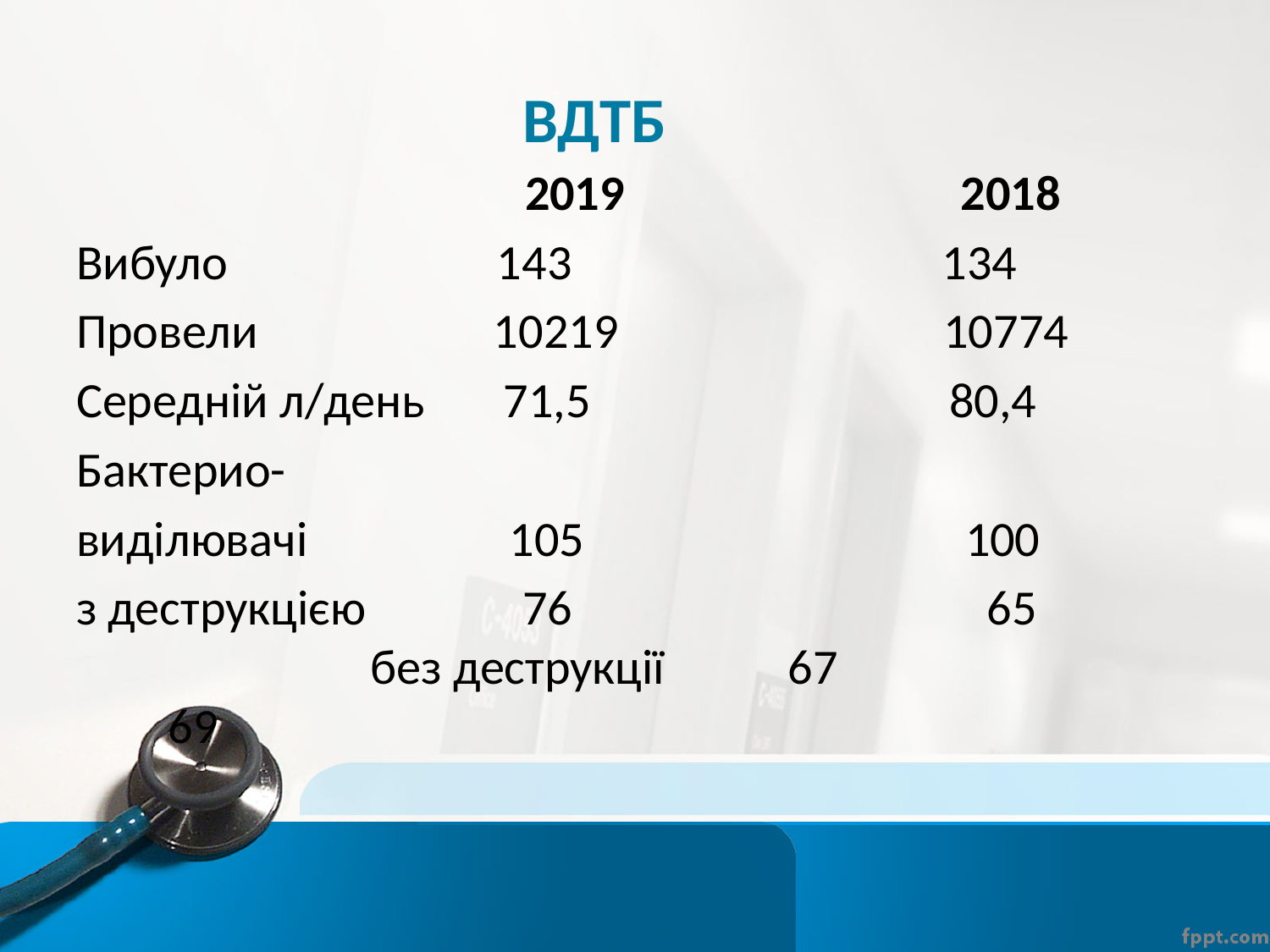

# ВДТБ
                                        2019                              2018
Вибуло                        143                                 134
Провели                     10219                             10774
Середній л/день       71,5                                80,4
Бактерио-
виділювачі                  105                                  100
з деструкцією              76                                     65                                    без деструкції           67                                    69